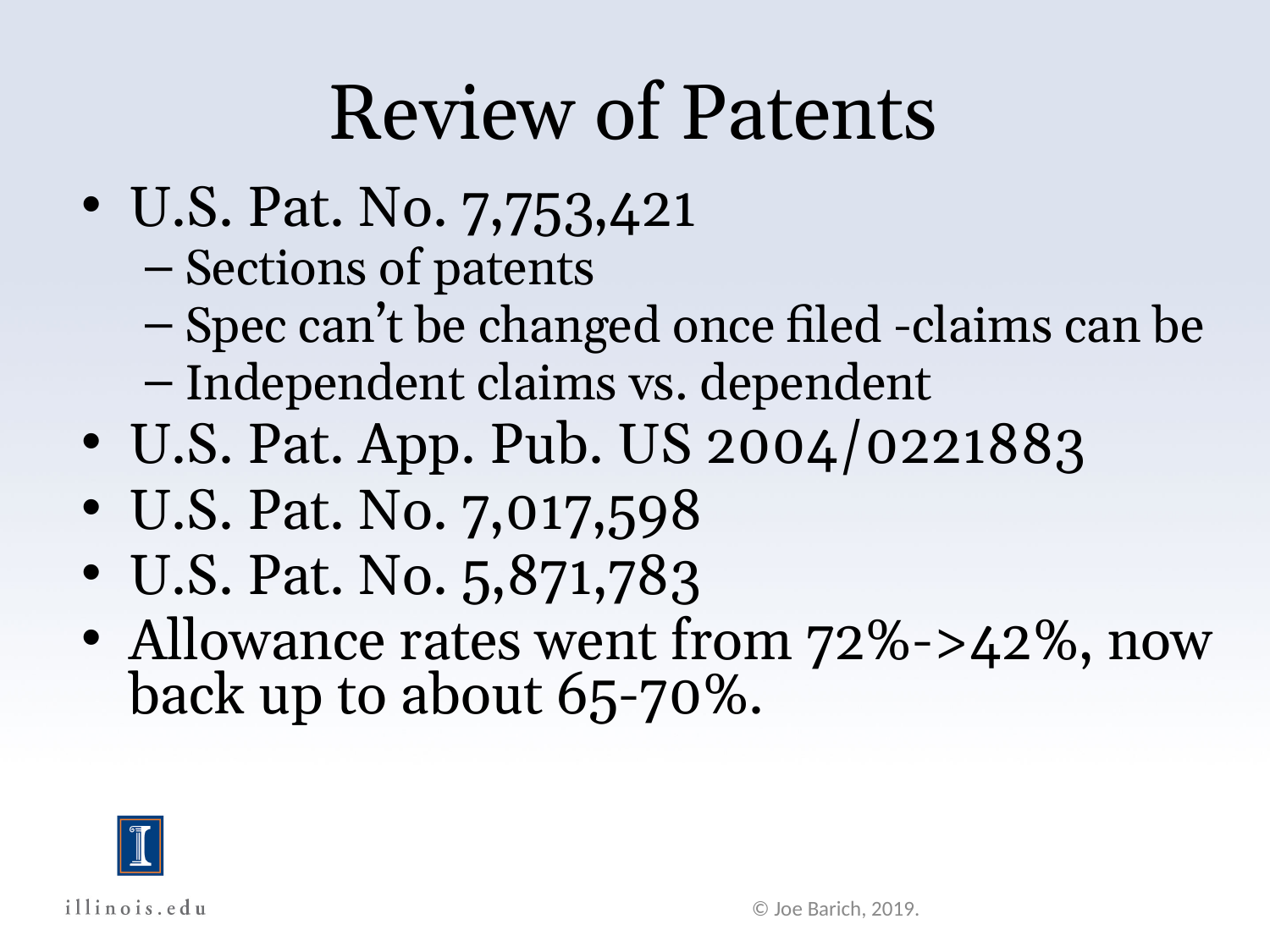

Review of Patents
U.S. Pat. No. 7,753,421
Sections of patents
Spec can’t be changed once filed -claims can be
Independent claims vs. dependent
U.S. Pat. App. Pub. US 2004/0221883
U.S. Pat. No. 7,017,598
U.S. Pat. No. 5,871,783
Allowance rates went from 72%->42%, now back up to about 65-70%.

© Joe Barich, 2019.